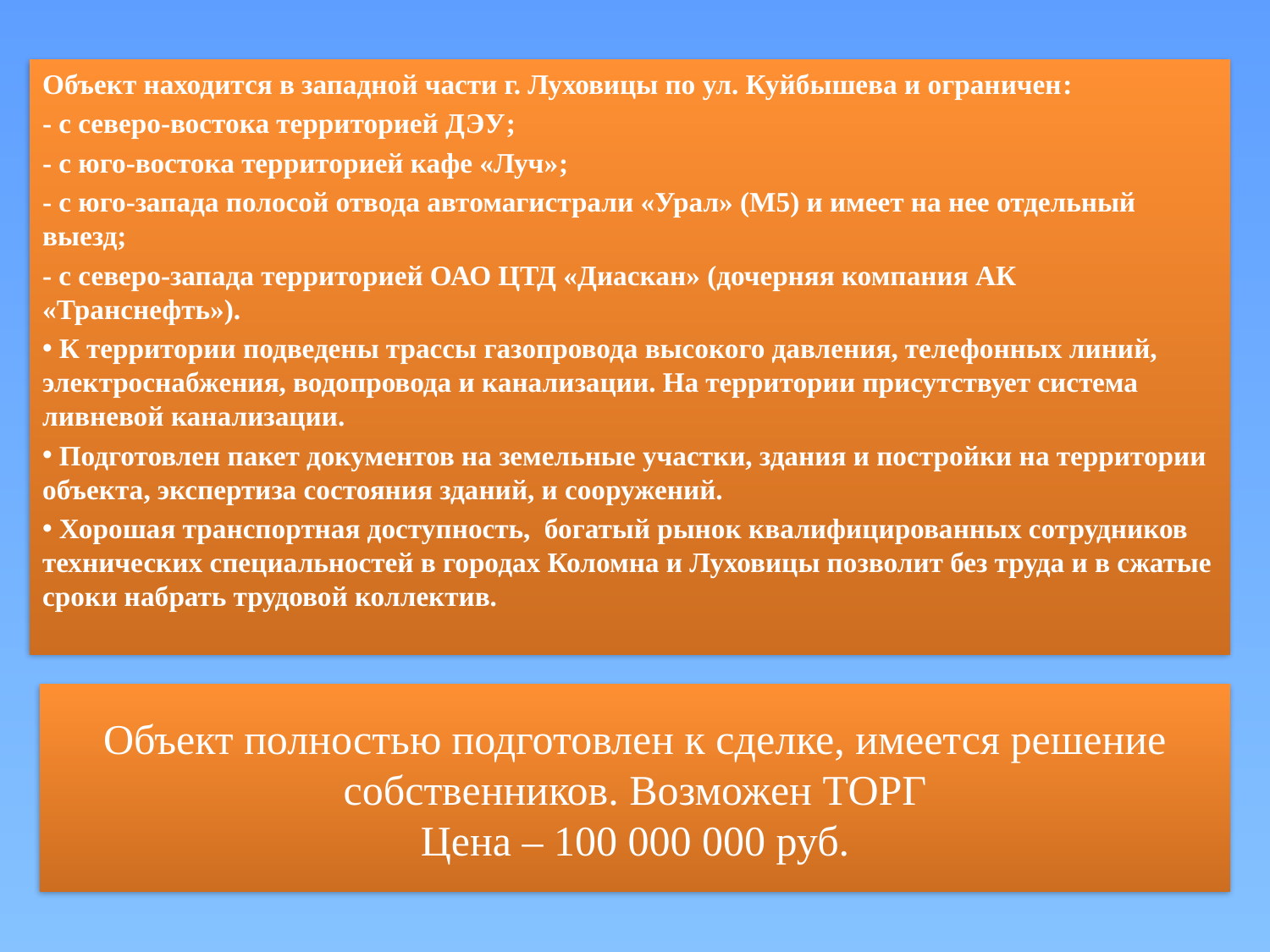

Объект находится в западной части г. Луховицы по ул. Куйбышева и ограничен:
- c северо-востока территорией ДЭУ;
- с юго-востока территорией кафе «Луч»;
- с юго-запада полосой отвода автомагистрали «Урал» (М5) и имеет на нее отдельный выезд;
- с северо-запада территорией ОАО ЦТД «Диаскан» (дочерняя компания АК «Транснефть»).
 К территории подведены трассы газопровода высокого давления, телефонных линий, электроснабжения, водопровода и канализации. На территории присутствует система ливневой канализации.
 Подготовлен пакет документов на земельные участки, здания и постройки на территории объекта, экспертиза состояния зданий, и сооружений.
 Хорошая транспортная доступность,  богатый рынок квалифицированных сотрудников технических специальностей в городах Коломна и Луховицы позволит без труда и в сжатые сроки набрать трудовой коллектив.

# Объект полностью подготовлен к сделке, имеется решение собственников. Возможен ТОРГ Цена – 100 000 000 руб.